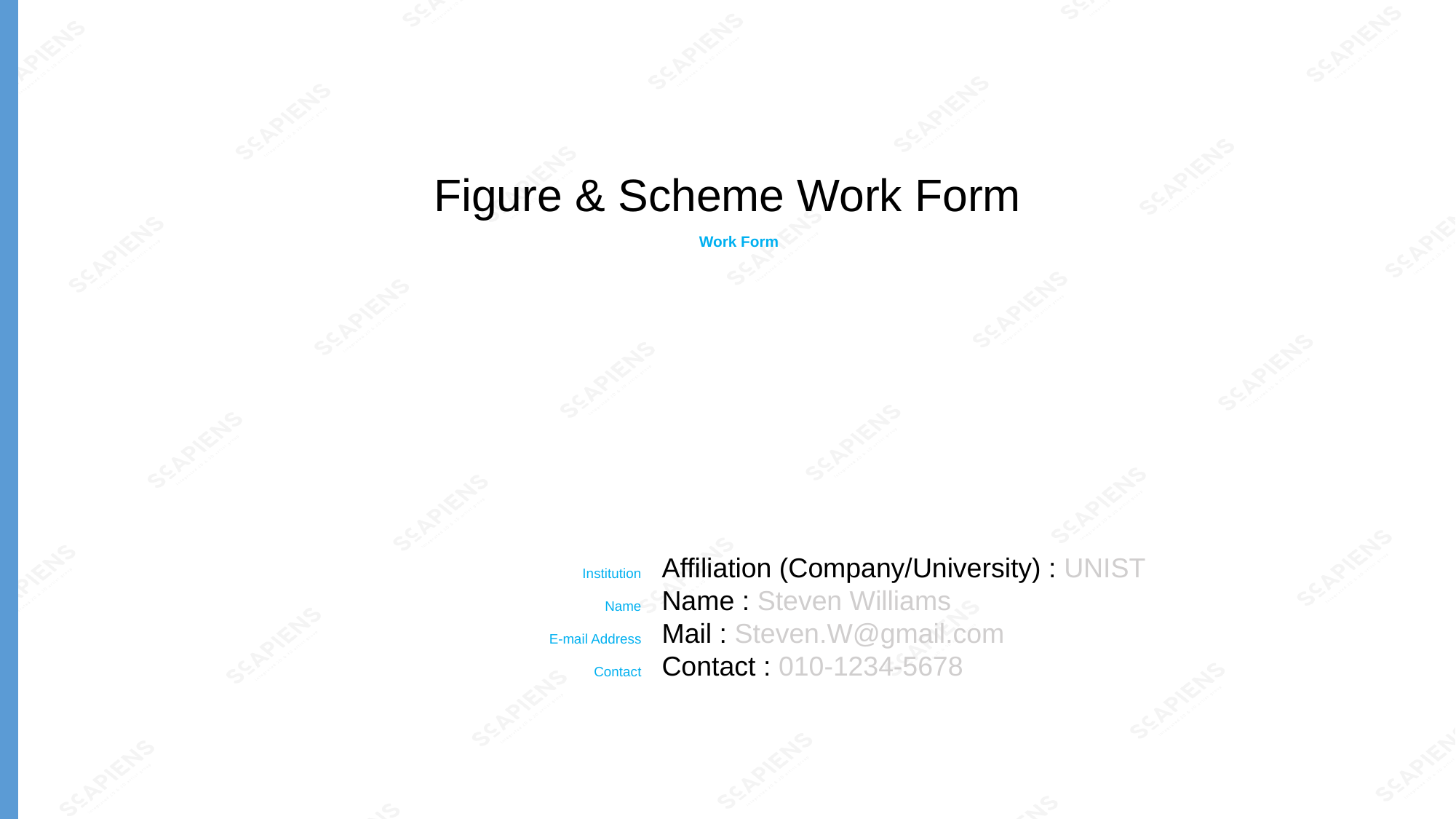

Figure & Scheme Work Form
Work Form

Institution
Name
E-mail Address
Contact
Affiliation (Company/University) : UNIST
Name : Steven Williams
Mail : Steven.W@gmail.com
Contact : 010-1234-5678